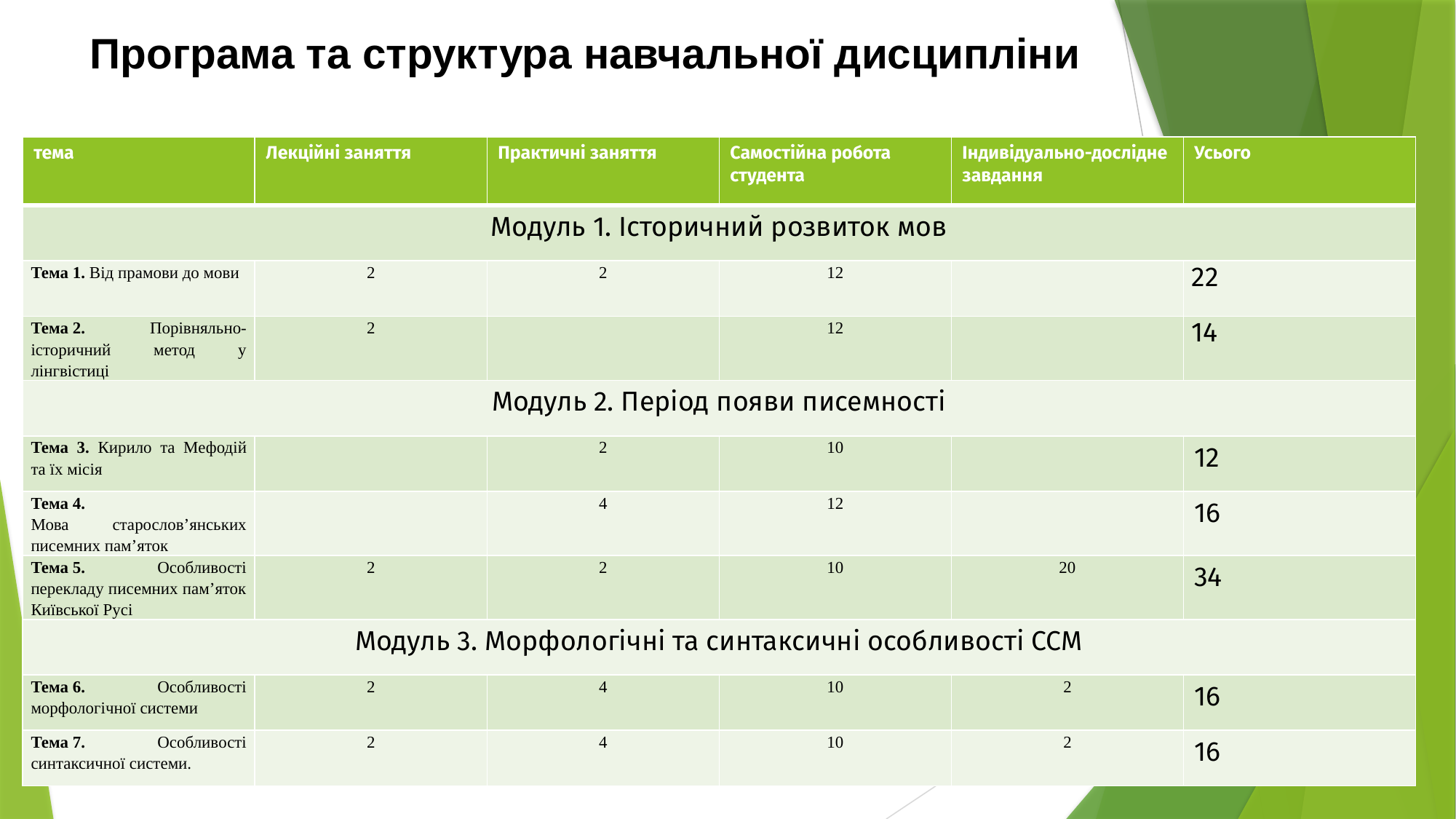

# Програма та структура навчальної дисципліни
| тема | Лекційні заняття | Практичні заняття | Самостійна робота студента | Індивідуально-дослідне завдання | Усього |
| --- | --- | --- | --- | --- | --- |
| Модуль 1. Історичний розвиток мов |  |  |  |  |  |
| Тема 1. Від прамови до мови | 2 | 2 | 12 |  | 22 |
| Тема 2. Порівняльно-історичний метод у лінгвістиці | 2 |  | 12 |  | 14 |
| Модуль 2. Період появи писемності |  |  |  |  |  |
| Тема 3. Кирило та Мефодій та їх місія |  | 2 | 10 |  | 12 |
| Тема 4. Мова старослов’янських писемних пам’яток |  | 4 | 12 |  | 16 |
| Тема 5. Особливості перекладу писемних пам’яток Київської Русі | 2 | 2 | 10 | 20 | 34 |
| Модуль 3. Морфологічні та синтаксичні особливості ССМ |  |  |  |  |  |
| Тема 6. Особливості морфологічної системи | 2 | 4 | 10 | 2 | 16 |
| Тема 7. Особливості синтаксичної системи. | 2 | 4 | 10 | 2 | 16 |